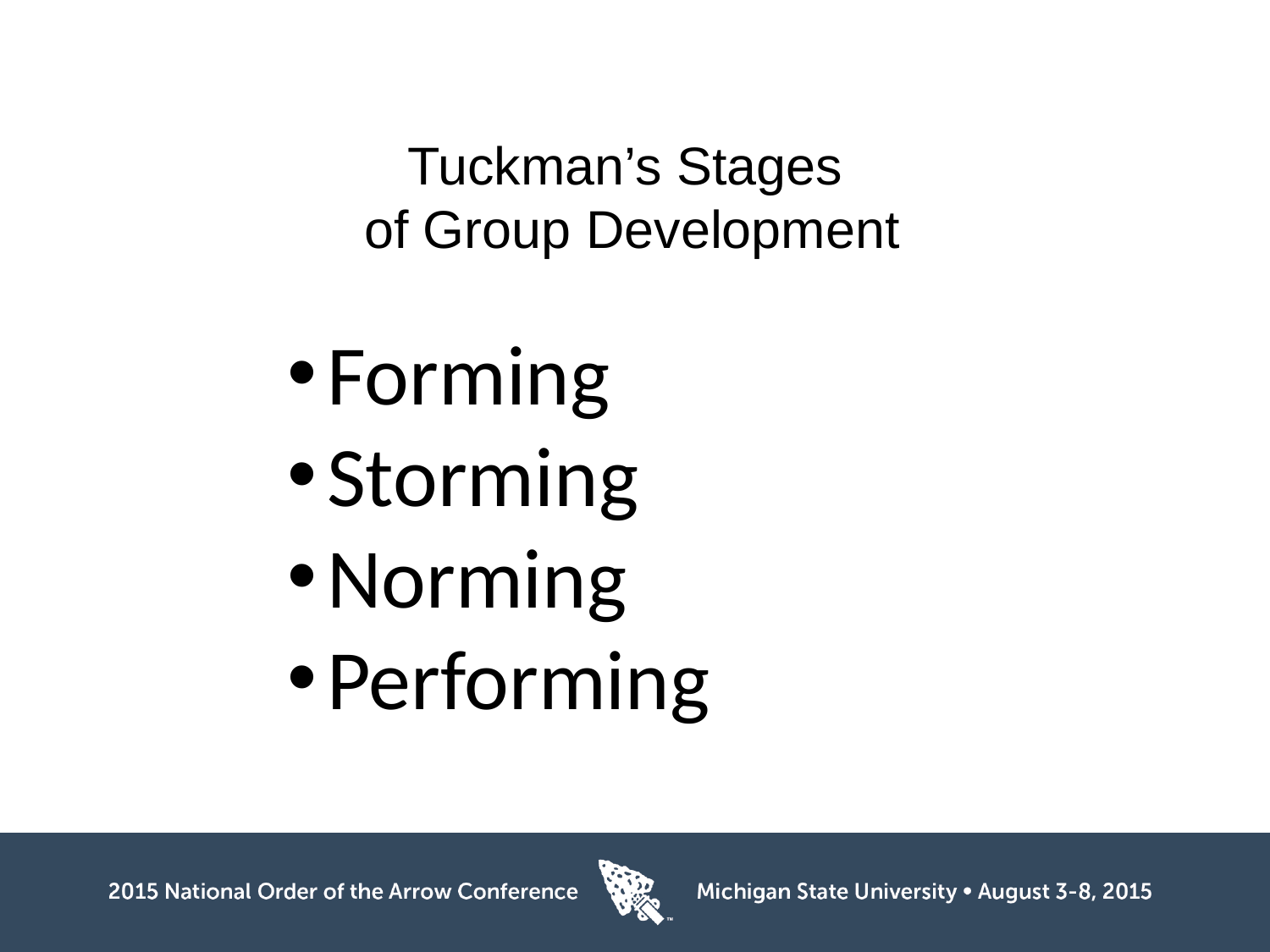

# Tuckman’s Stages of Group Development
Forming
Storming
Norming
Performing